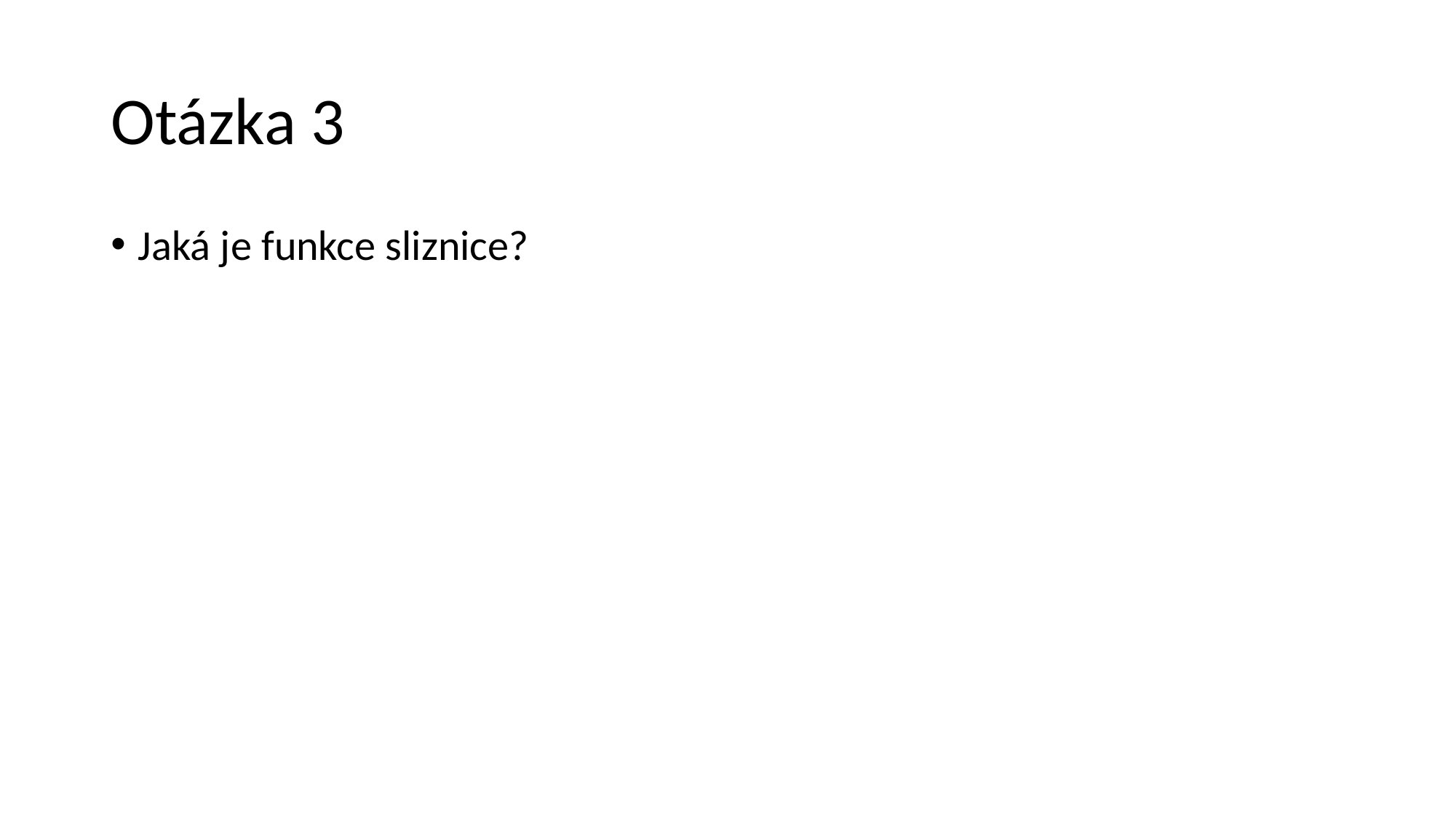

# Otázka 3
Jaká je funkce sliznice?